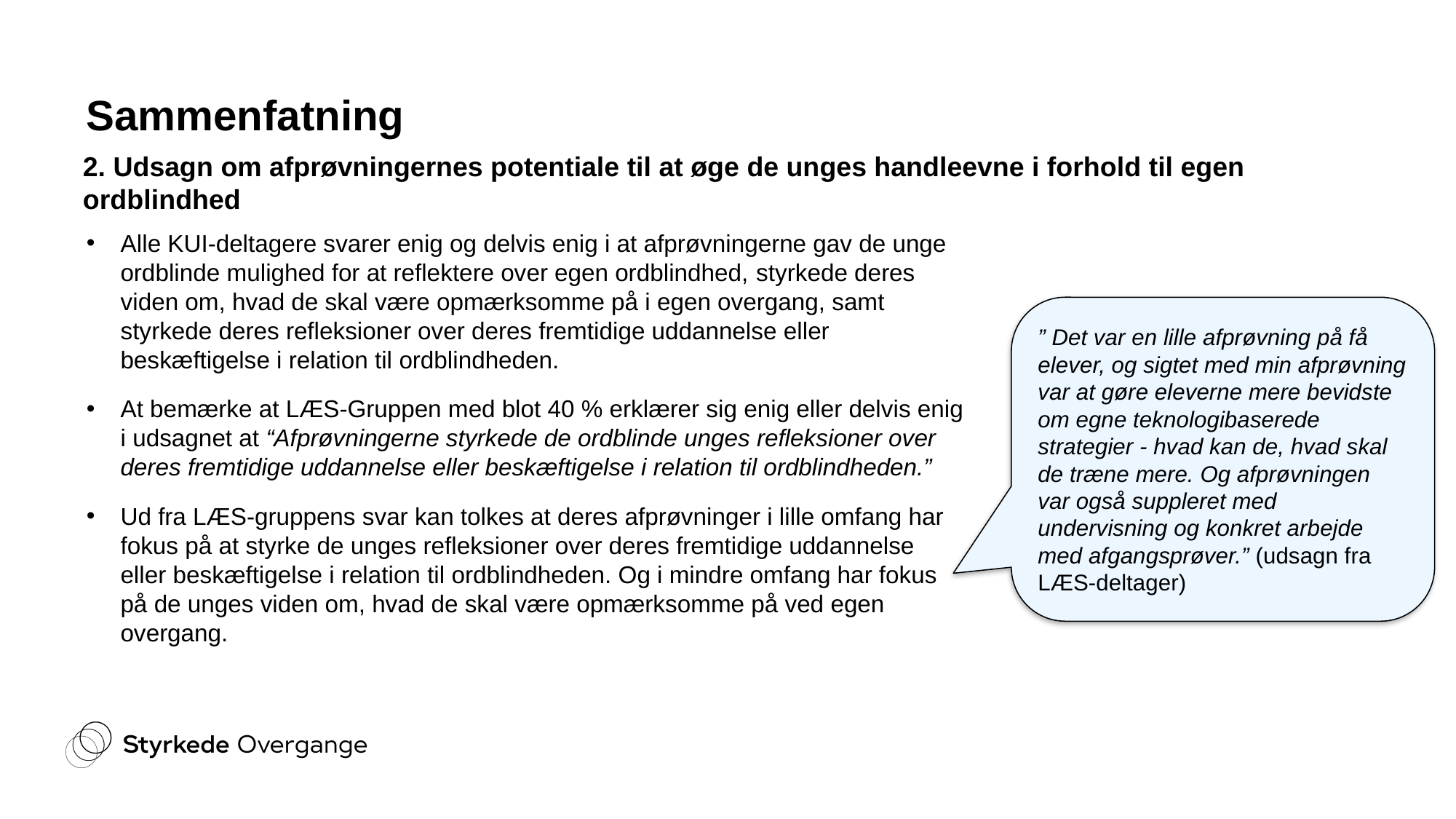

# Sammenfatning
2. Udsagn om afprøvningernes potentiale til at øge de unges handleevne i forhold til egen ordblindhed
Alle KUI-deltagere svarer enig og delvis enig i at afprøvningerne gav de unge ordblinde mulighed for at reflektere over egen ordblindhed, styrkede deres viden om, hvad de skal være opmærksomme på i egen overgang, samt styrkede deres refleksioner over deres fremtidige uddannelse eller beskæftigelse i relation til ordblindheden.
At bemærke at LÆS-Gruppen med blot 40 % erklærer sig enig eller delvis enig i udsagnet at “Afprøvningerne styrkede de ordblinde unges refleksioner over deres fremtidige uddannelse eller beskæftigelse i relation til ordblindheden.”
Ud fra LÆS-gruppens svar kan tolkes at deres afprøvninger i lille omfang har fokus på at styrke de unges refleksioner over deres fremtidige uddannelse eller beskæftigelse i relation til ordblindheden. Og i mindre omfang har fokus på de unges viden om, hvad de skal være opmærksomme på ved egen overgang.
” Det var en lille afprøvning på få elever, og sigtet med min afprøvning var at gøre eleverne mere bevidste om egne teknologibaserede strategier - hvad kan de, hvad skal de træne mere. Og afprøvningen var også suppleret med undervisning og konkret arbejde med afgangsprøver.” (udsagn fra LÆS-deltager)